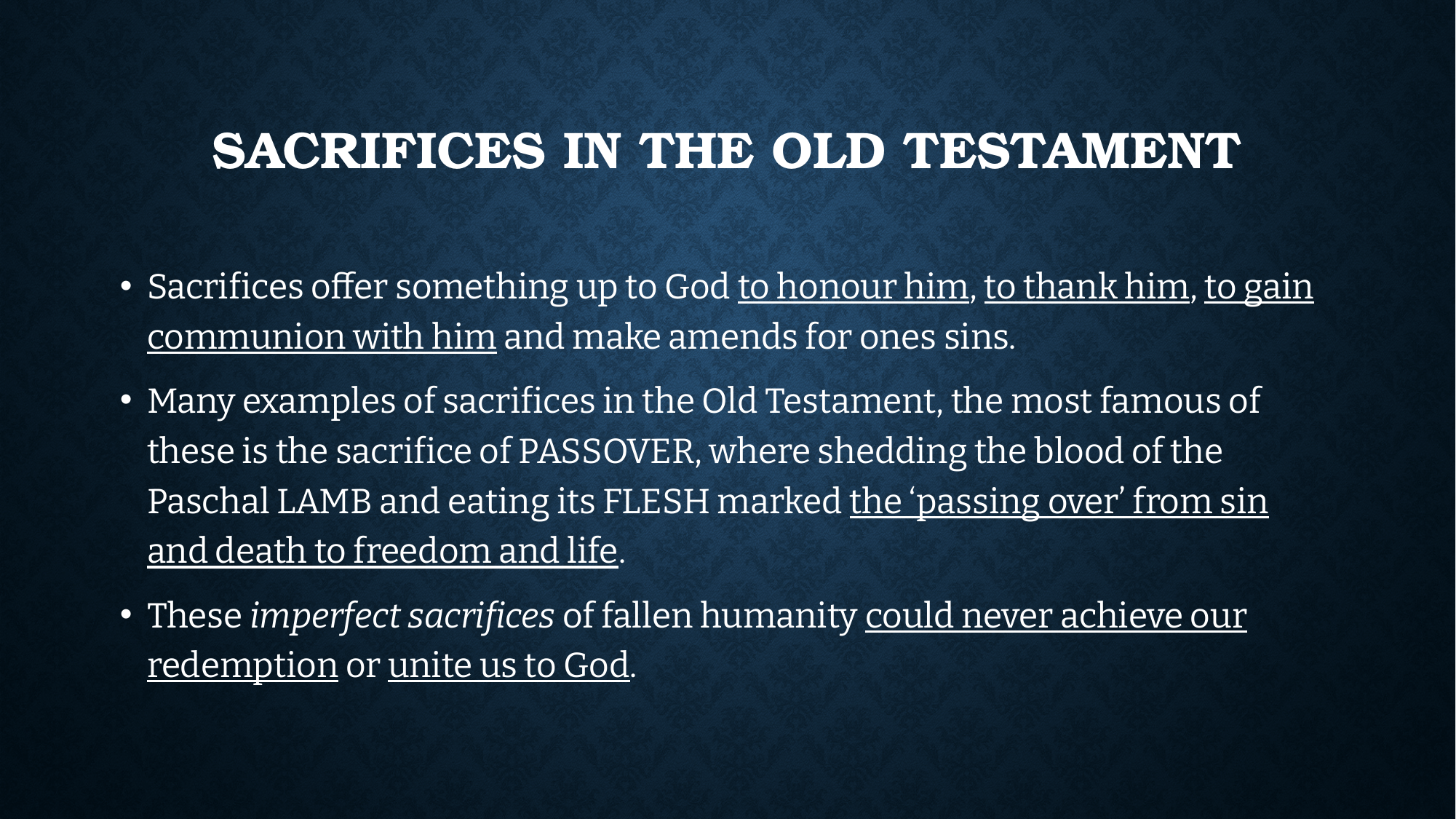

# Sacrifices in the Old Testament
Sacrifices offer something up to God to honour him, to thank him, to gain communion with him and make amends for ones sins.
Many examples of sacrifices in the Old Testament, the most famous of these is the sacrifice of PASSOVER, where shedding the blood of the Paschal LAMB and eating its FLESH marked the ‘passing over’ from sin and death to freedom and life.
These imperfect sacrifices of fallen humanity could never achieve our redemption or unite us to God.